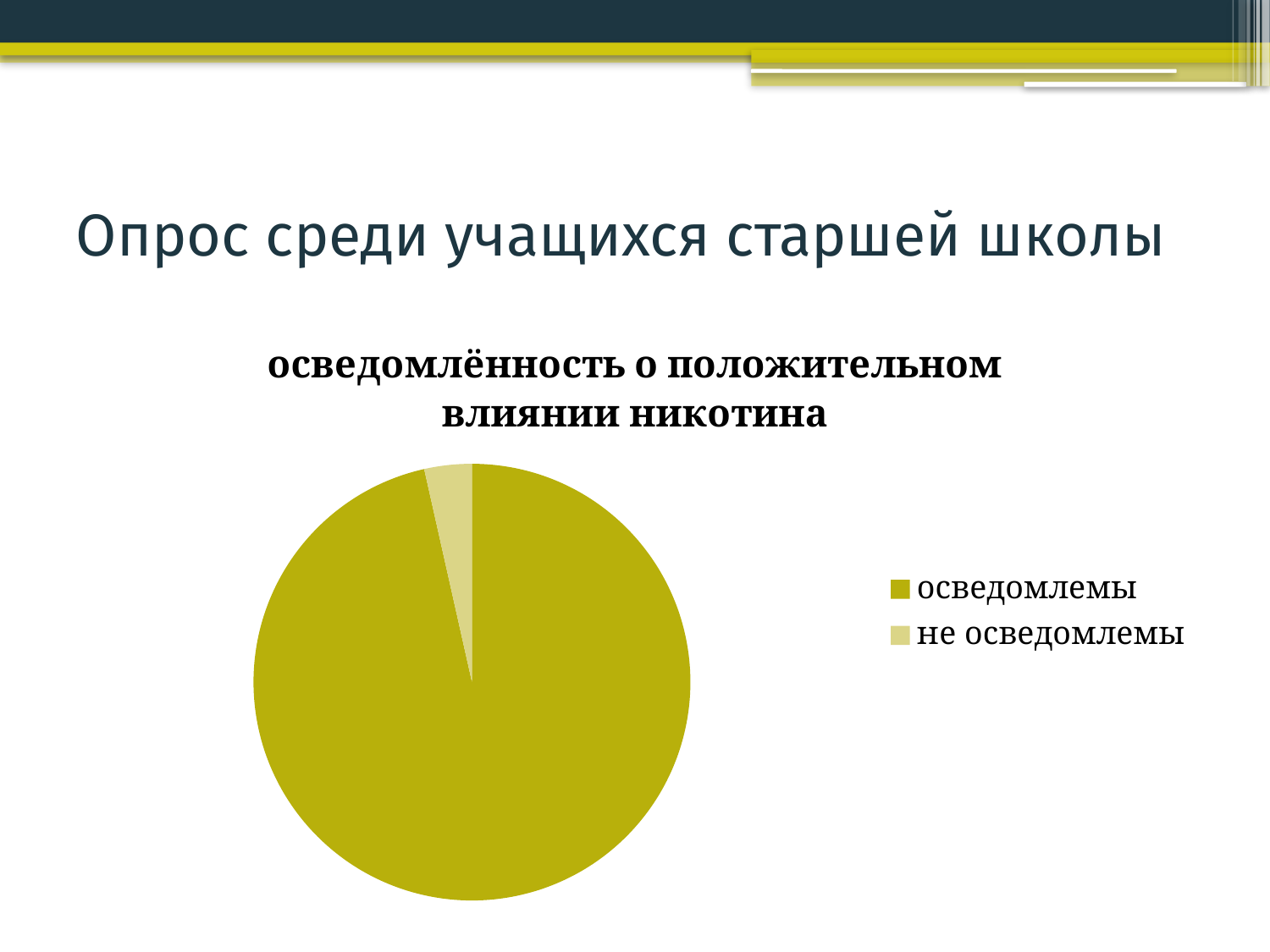

# Опрос среди учащихся старшей школы

### Chart:

| Category | осведомлённость о положительном влиянии никотина |
|---|---|
| осведомлемы | 88.0 |
| не осведомлемы | 3.2 |